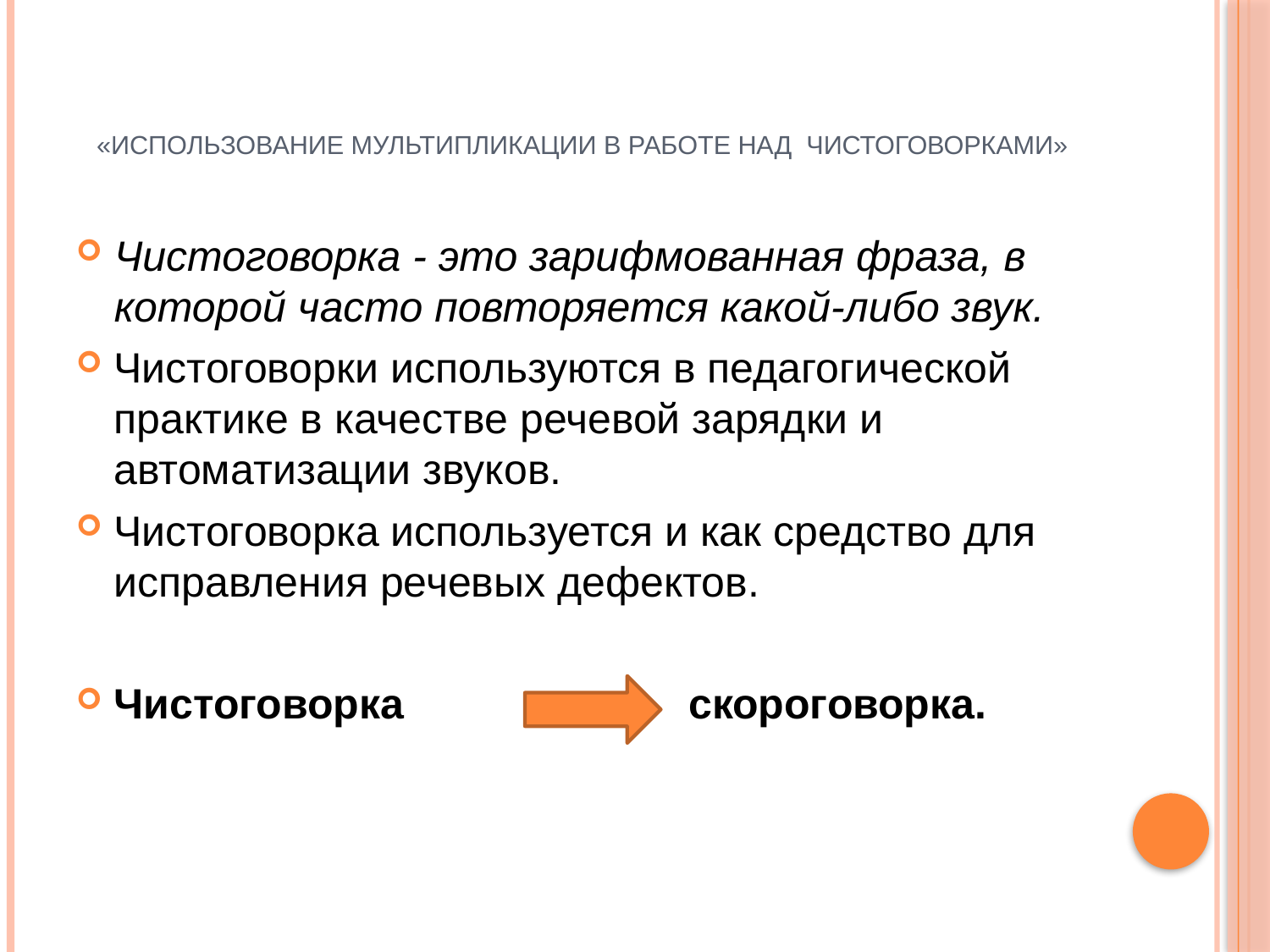

# «использование мультипликации в работе над  чистоговорками»
Чистоговорка - это зарифмованная фраза, в которой часто повторяется какой-либо звук.
Чистоговорки используются в педагогической практике в качестве речевой зарядки и автоматизации звуков.
Чистоговорка используется и как средство для исправления речевых дефектов.

Чистоговорка                        скороговорка.